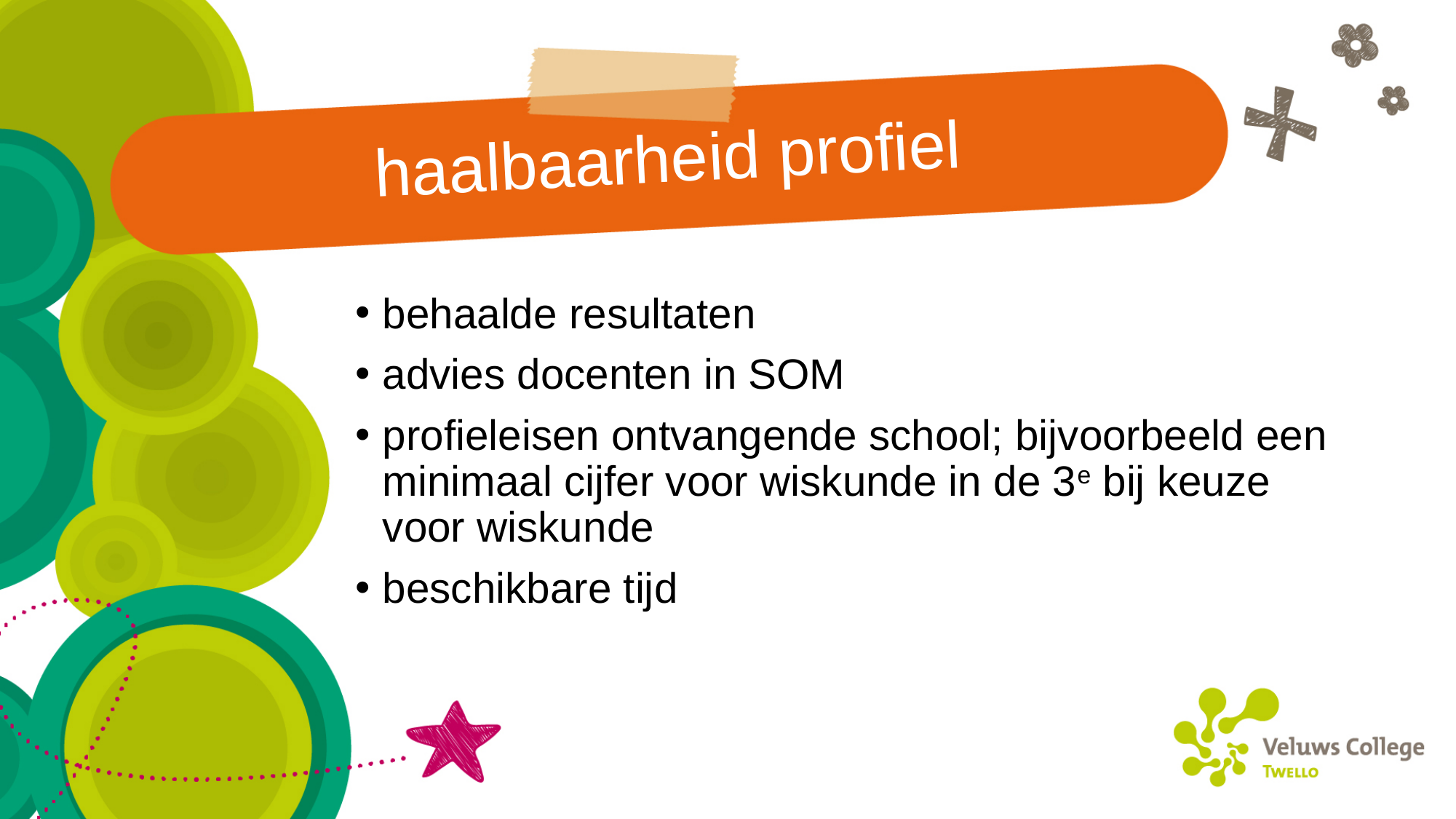

# haalbaarheid profiel
behaalde resultaten
advies docenten in SOM
profieleisen ontvangende school; bijvoorbeeld een minimaal cijfer voor wiskunde in de 3e bij keuze voor wiskunde
beschikbare tijd